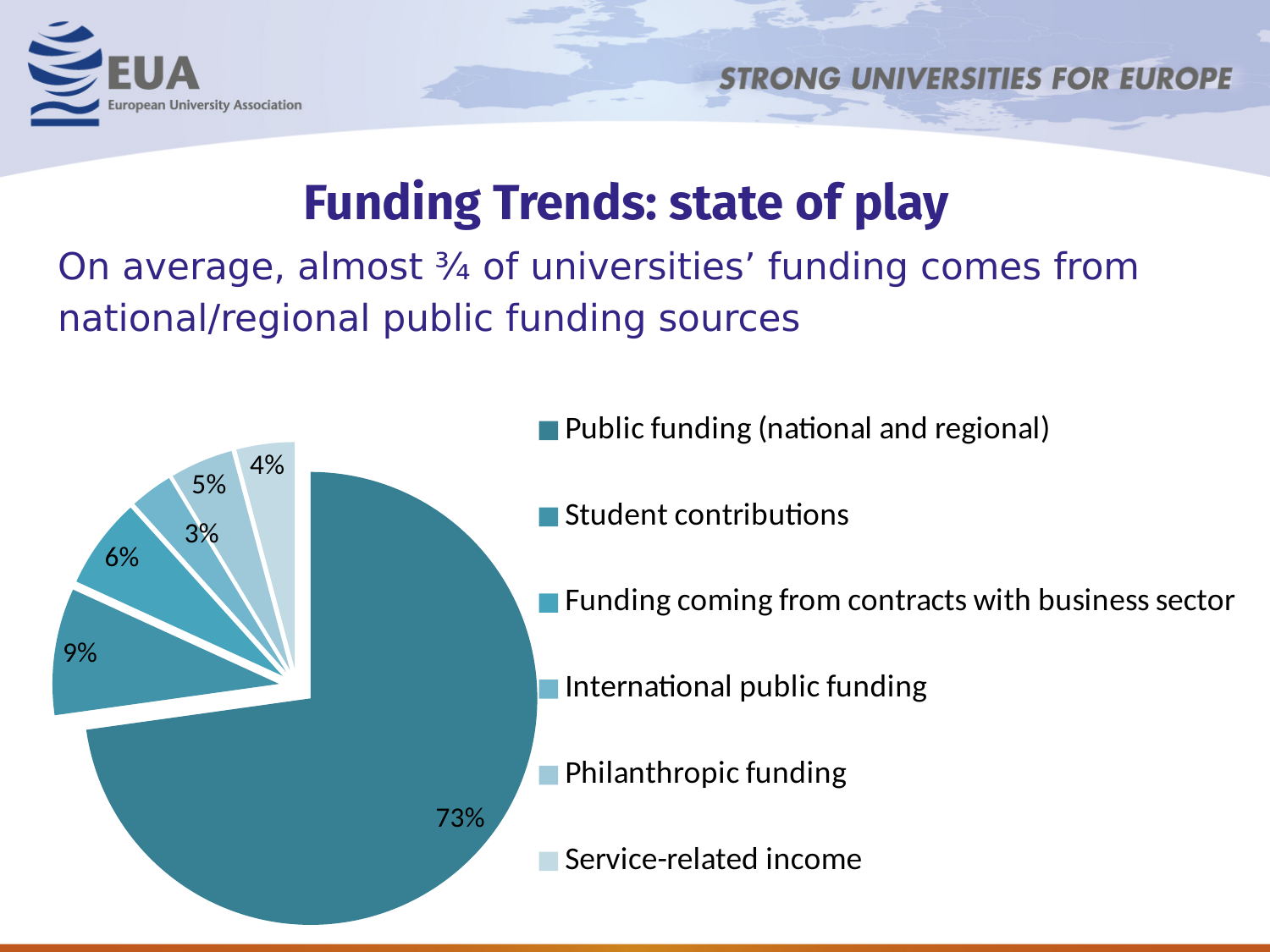

# Funding Trends: state of play
On average, almost ¾ of universities’ funding comes from
national/regional public funding sources

### Chart

| Category |  |
|---|---|
| Public funding (national and regional) | 0.7278433180843324 |
| Student contributions  | 0.09052961278289447 |
| Funding coming from contracts with business sector  | 0.0648078268369352 |
| International public funding | 0.030355417924278094 |
| Philanthropic funding  | 0.045015486000609034 |
| Service-related income  | 0.041448338370980345 |